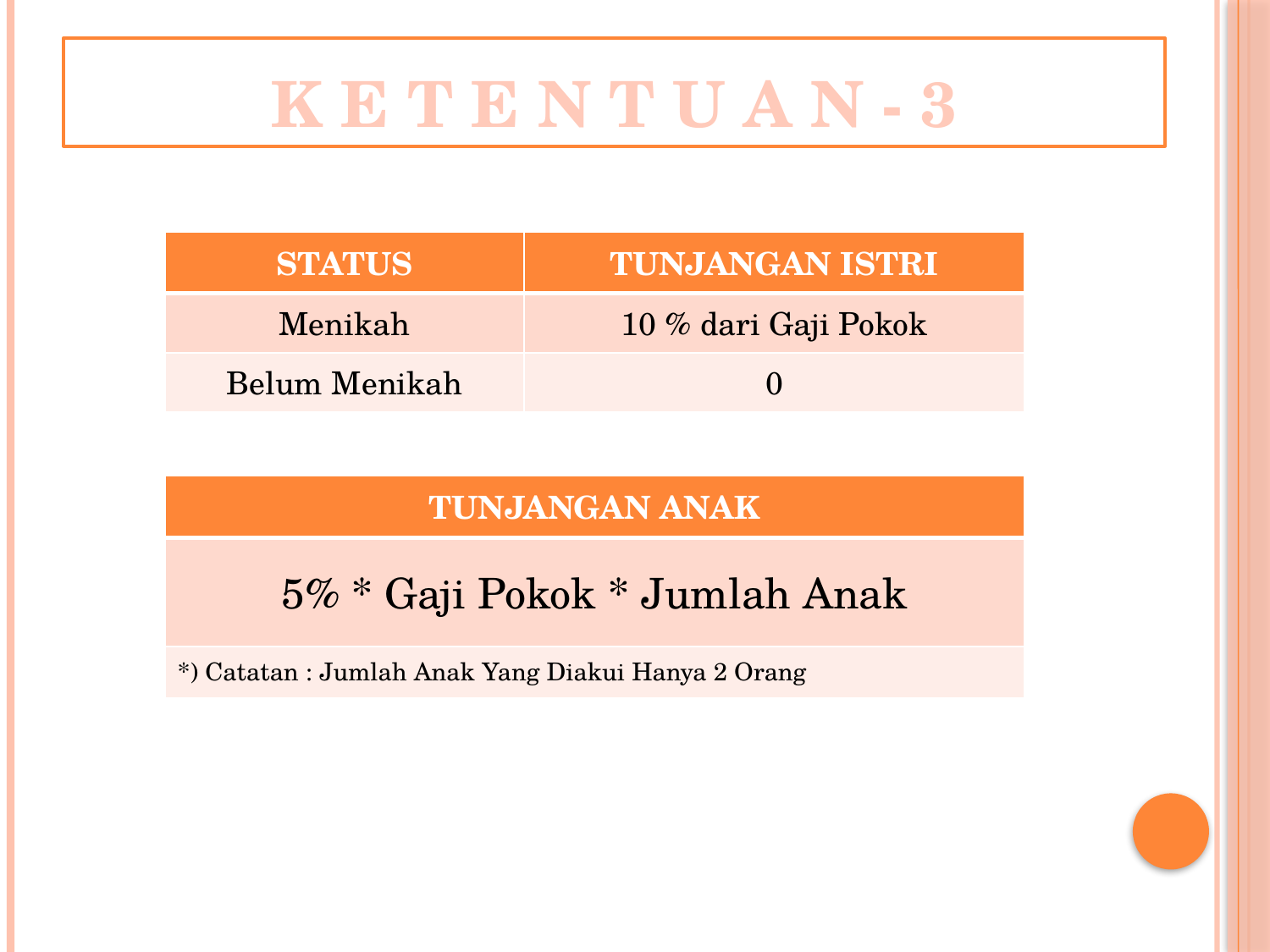

# K E T E N T U A N - 3
| STATUS | TUNJANGAN ISTRI |
| --- | --- |
| Menikah | 10 % dari Gaji Pokok |
| Belum Menikah | 0 |
| TUNJANGAN ANAK |
| --- |
| 5% \* Gaji Pokok \* Jumlah Anak |
| \*) Catatan : Jumlah Anak Yang Diakui Hanya 2 Orang |